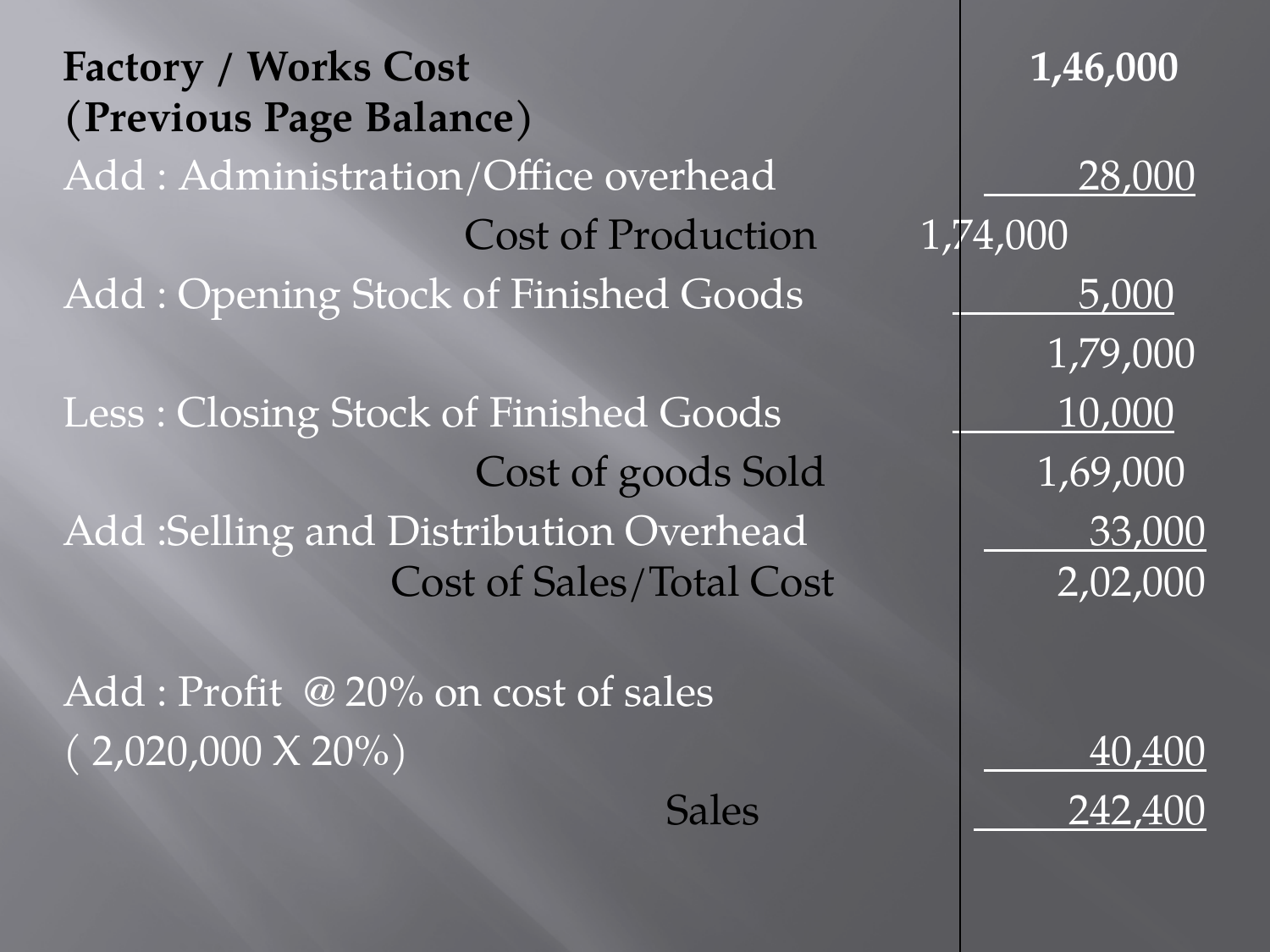

Factory / Works Cost                                                     1,46,000 (Previous Page Balance)
Add : Administration/Office overhead		            28,000
                                      Cost of Production	         1,74,000
Add : Opening Stock of Finished Goods                          5,000
							         1,79,000
Less : Closing Stock of Finished Goods                          10,000
                                       Cost of goods Sold                    1,69,000
Add :Selling and Distribution Overhead     	             33,000		       Cost of Sales/Total Cost	          2,02,000
Add : Profit  @ 20% on cost of sales
( 2,020,000 X 20%)	                                       	             40,400
                                                         Sales		           242,400